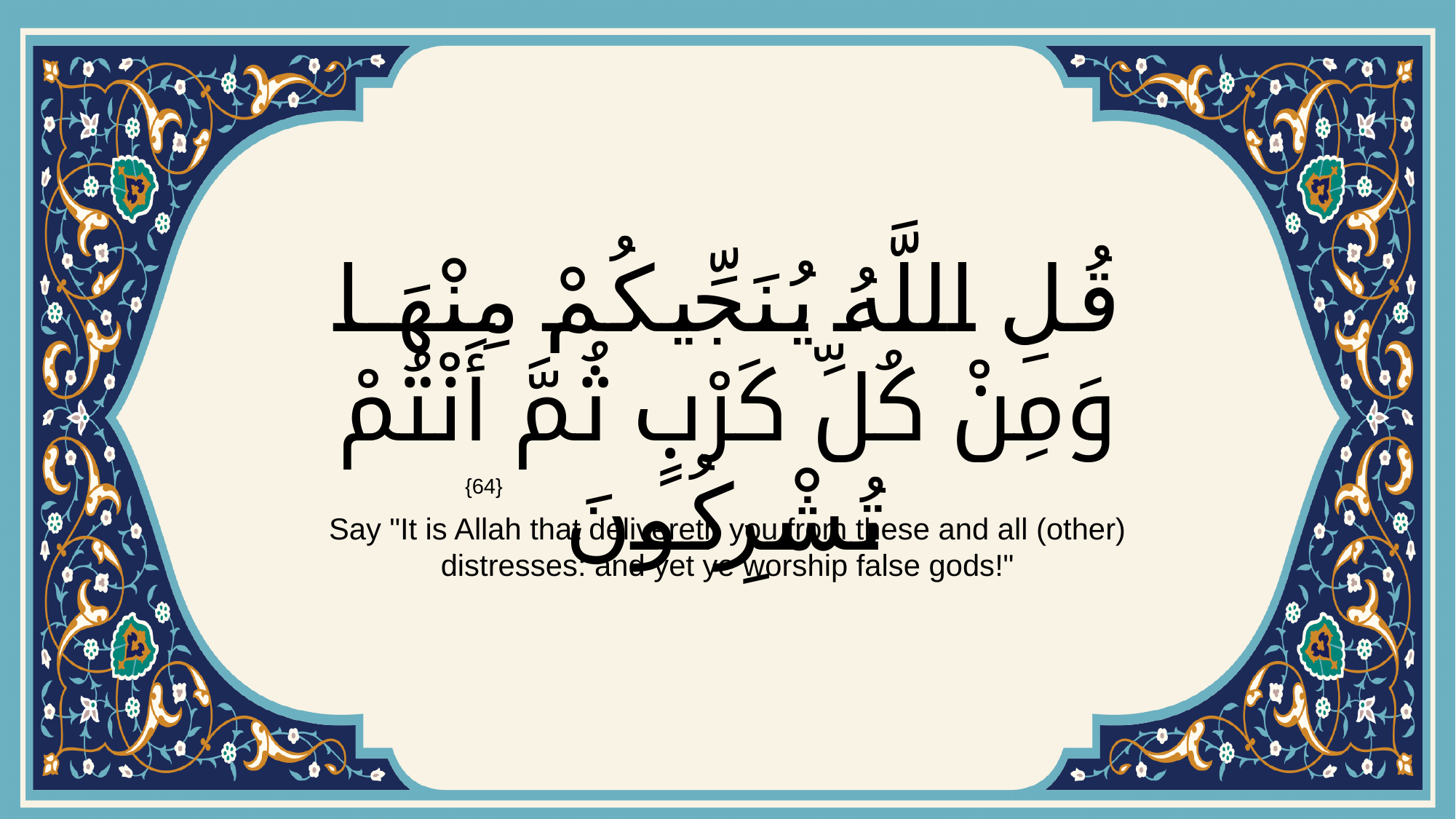

# قُلِ اللَّهُ يُنَجِّيكُمْ مِنْهَا وَمِنْ كُلِّ كَرْبٍ ثُمَّ أَنْتُمْ تُشْرِكُونَ
{64}
Say "It is Allah that delivereth you from these and all (other) distresses: and yet ye worship false gods!"